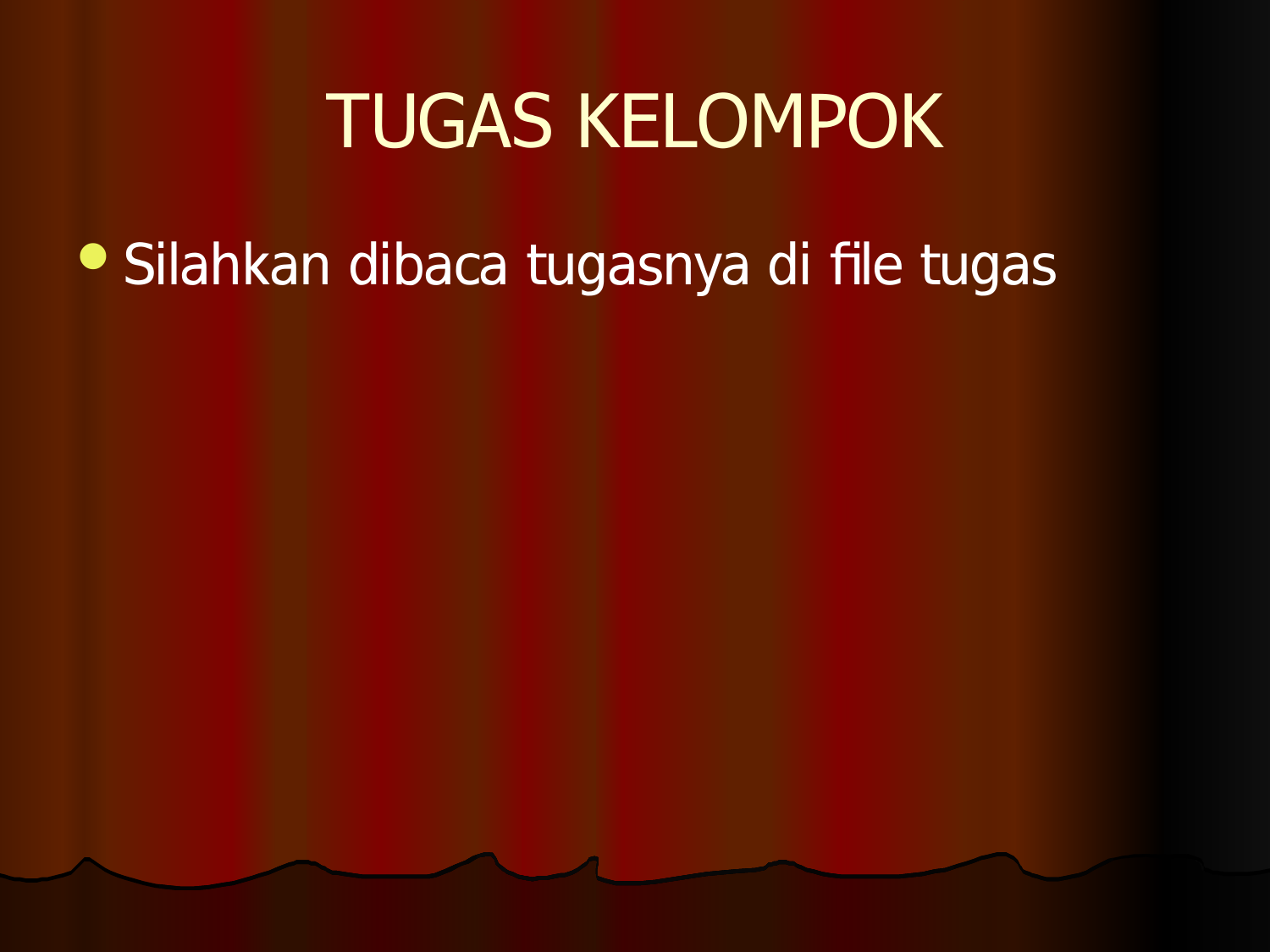

# TUGAS KELOMPOK
Silahkan dibaca tugasnya di file tugas